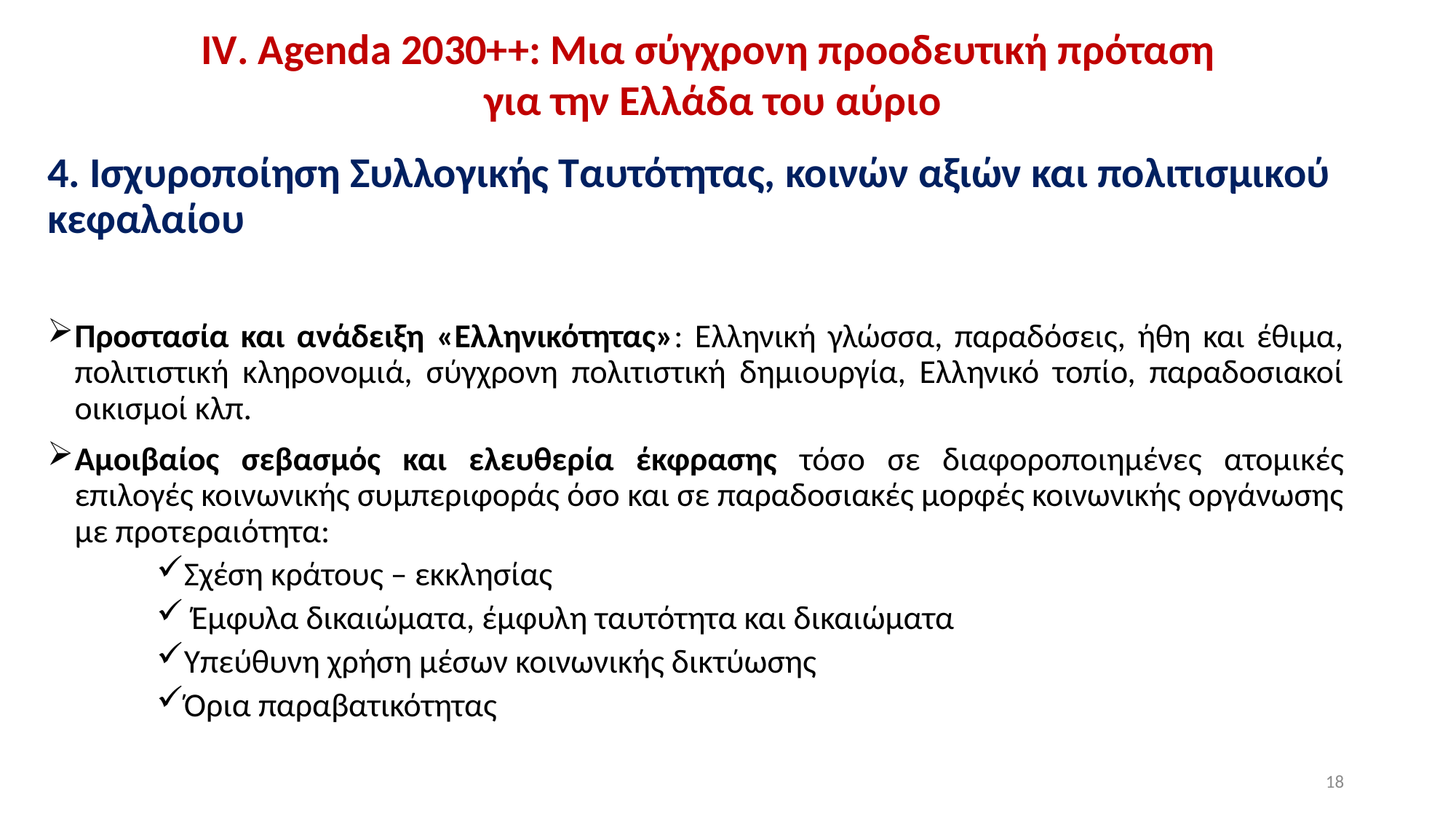

ΙV. Agenda 2030++: Μια σύγχρονη προοδευτική πρόταση
για την Ελλάδα του αύριο
4. Ισχυροποίηση Συλλογικής Ταυτότητας, κοινών αξιών και πολιτισμικού κεφαλαίου

Προστασία και ανάδειξη «Ελληνικότητας»: Ελληνική γλώσσα, παραδόσεις, ήθη και έθιμα, πολιτιστική κληρονομιά, σύγχρονη πολιτιστική δημιουργία, Ελληνικό τοπίο, παραδοσιακοί οικισμοί κλπ.
Αμοιβαίος σεβασμός και ελευθερία έκφρασης τόσο σε διαφοροποιημένες ατομικές επιλογές κοινωνικής συμπεριφοράς όσο και σε παραδοσιακές μορφές κοινωνικής οργάνωσης με προτεραιότητα:
Σχέση κράτους – εκκλησίας
 Έμφυλα δικαιώματα, έμφυλη ταυτότητα και δικαιώματα
Υπεύθυνη χρήση μέσων κοινωνικής δικτύωσης
Όρια παραβατικότητας
18